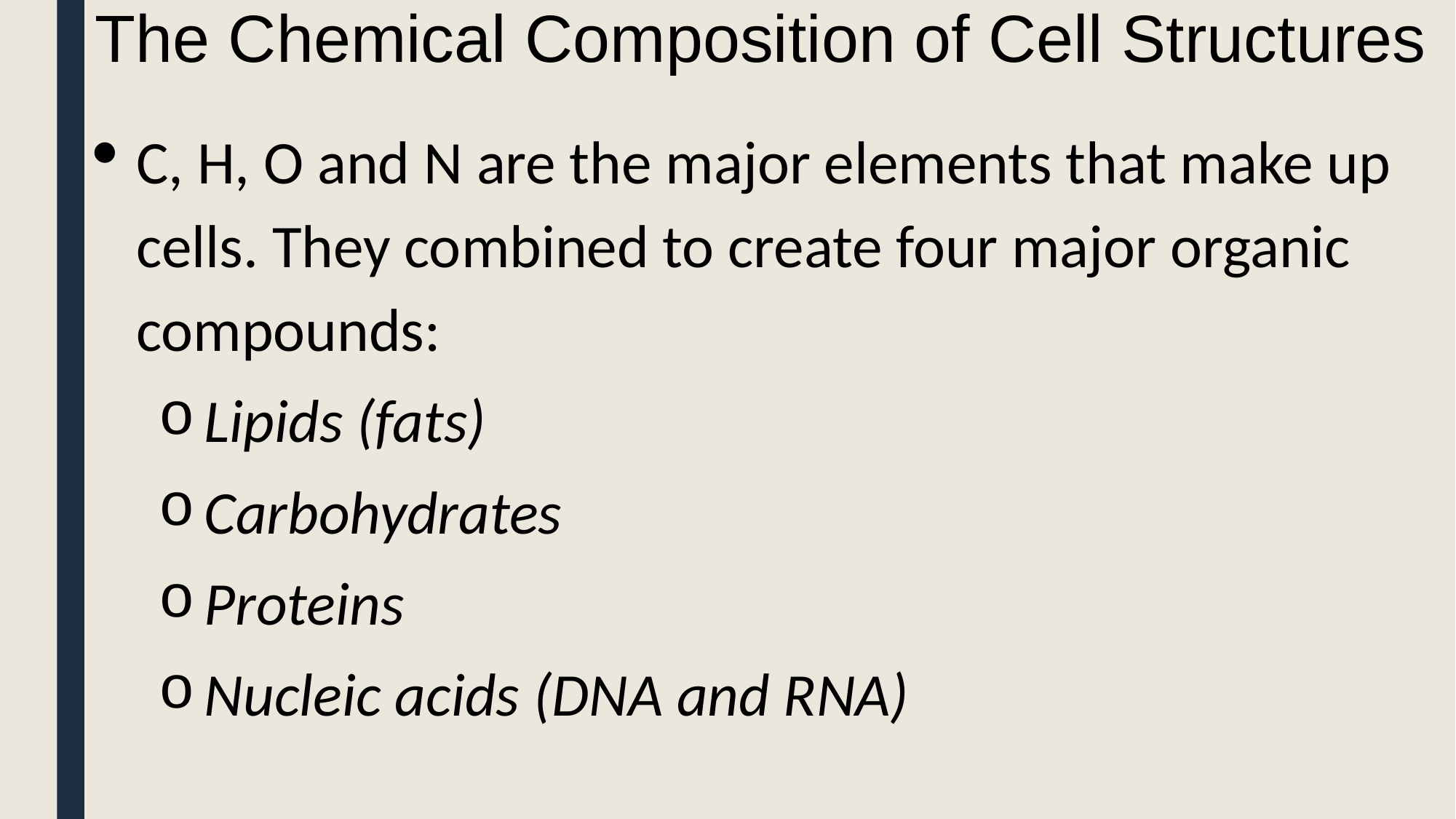

# The Chemical Composition of Cell Structures
C, H, O and N are the major elements that make up cells. They combined to create four major organic compounds:
Lipids (fats)
Carbohydrates
Proteins
Nucleic acids (DNA and RNA)